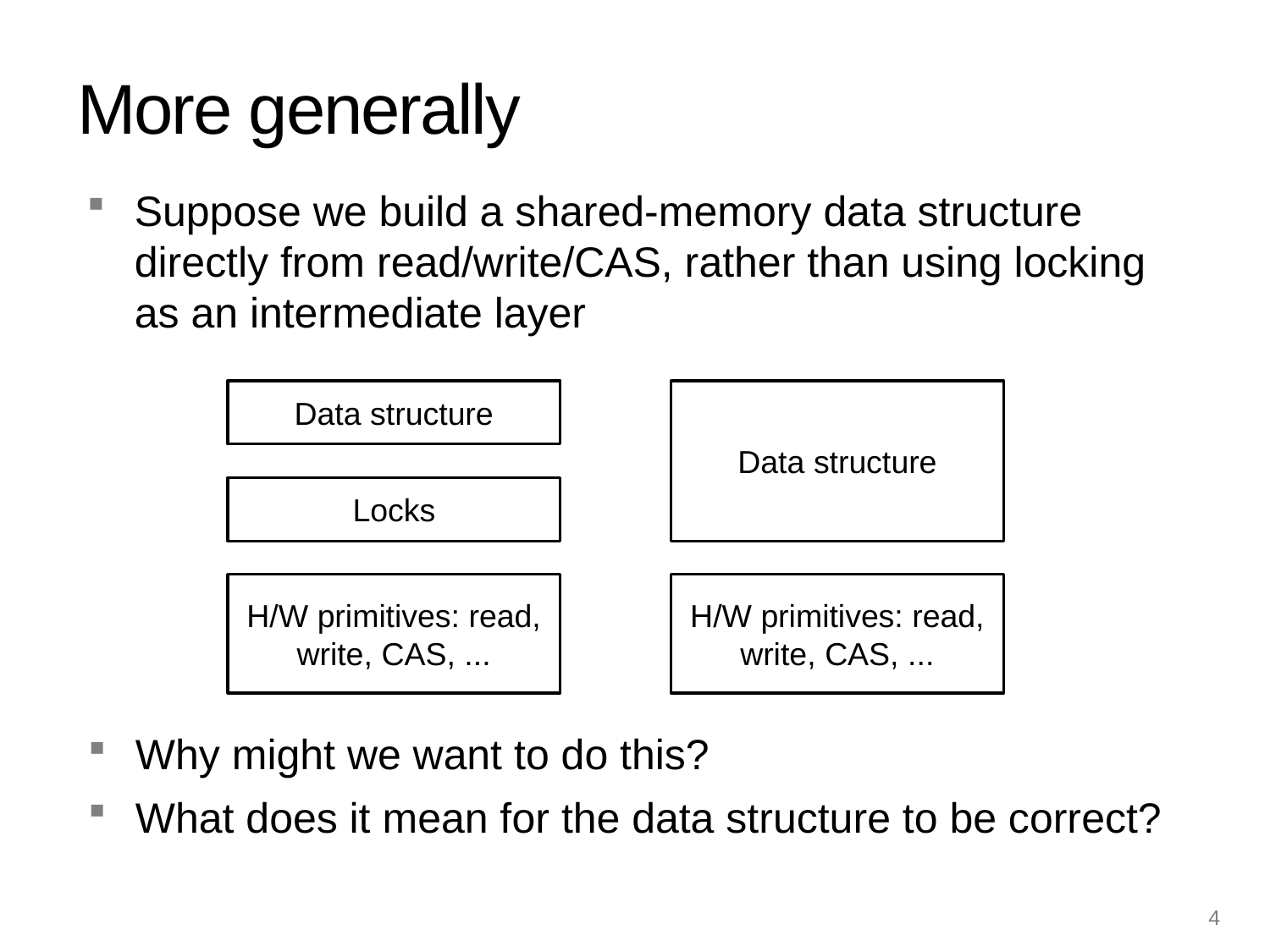

# More generally
Suppose we build a shared-memory data structure directly from read/write/CAS, rather than using locking as an intermediate layer
Data structure
Data structure
Locks
H/W primitives: read, write, CAS, ...
H/W primitives: read, write, CAS, ...
Why might we want to do this?
What does it mean for the data structure to be correct?
4